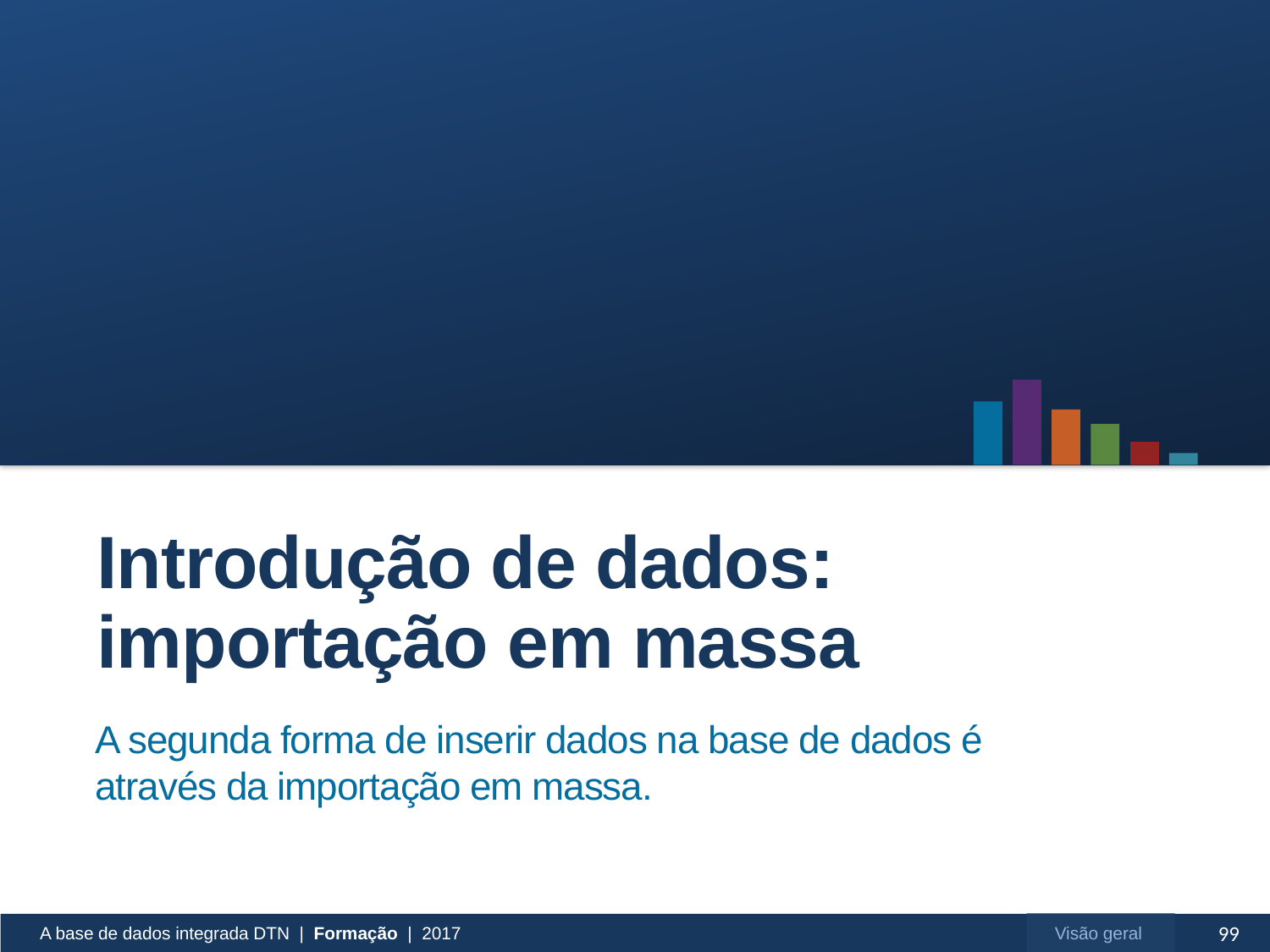

# Introdução de dados: importação em massa
A segunda forma de inserir dados na base de dados é através da importação em massa.